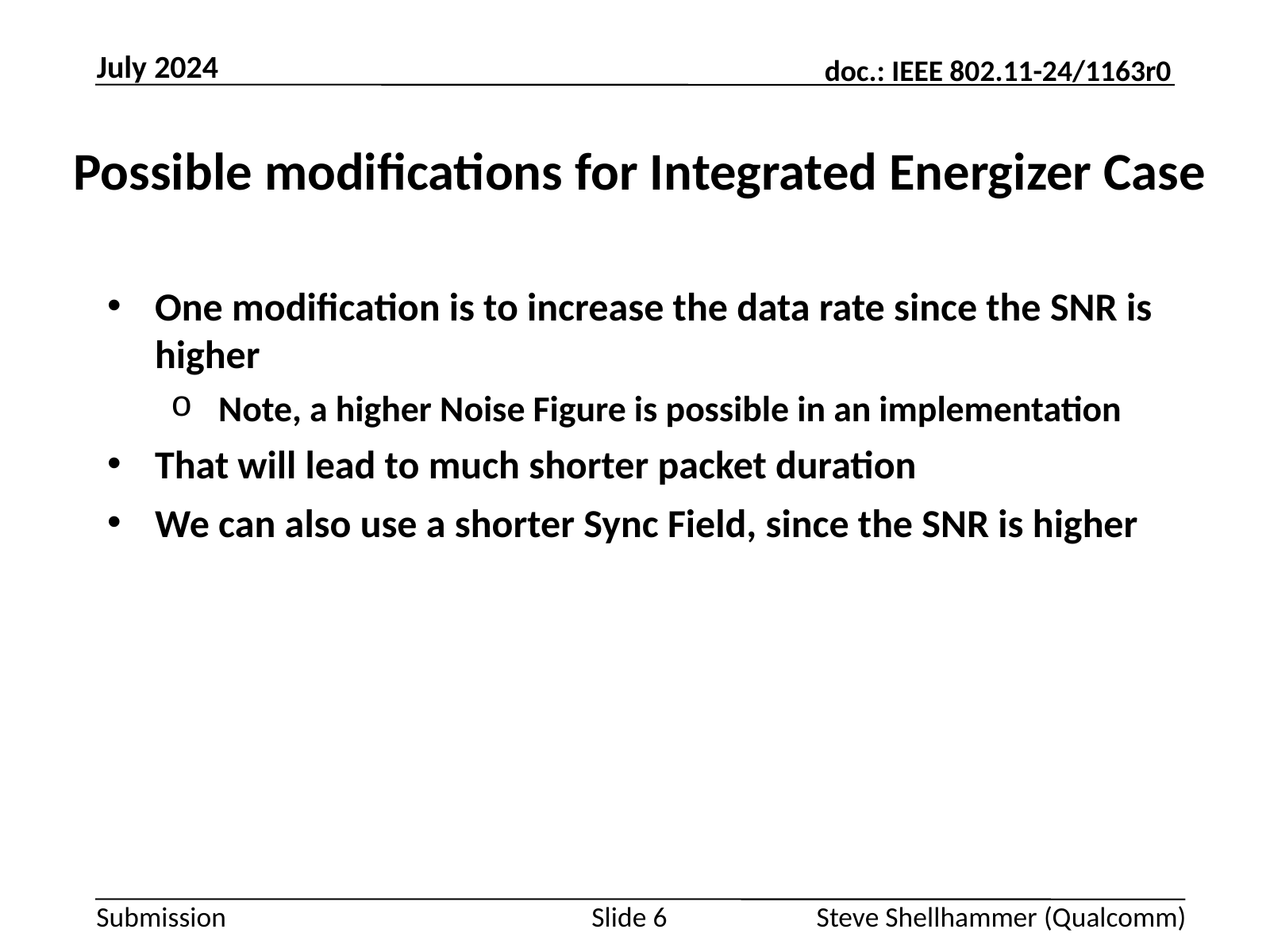

July 2024
# Possible modifications for Integrated Energizer Case
One modification is to increase the data rate since the SNR is higher
Note, a higher Noise Figure is possible in an implementation
That will lead to much shorter packet duration
We can also use a shorter Sync Field, since the SNR is higher

Slide 6
Steve Shellhammer (Qualcomm)